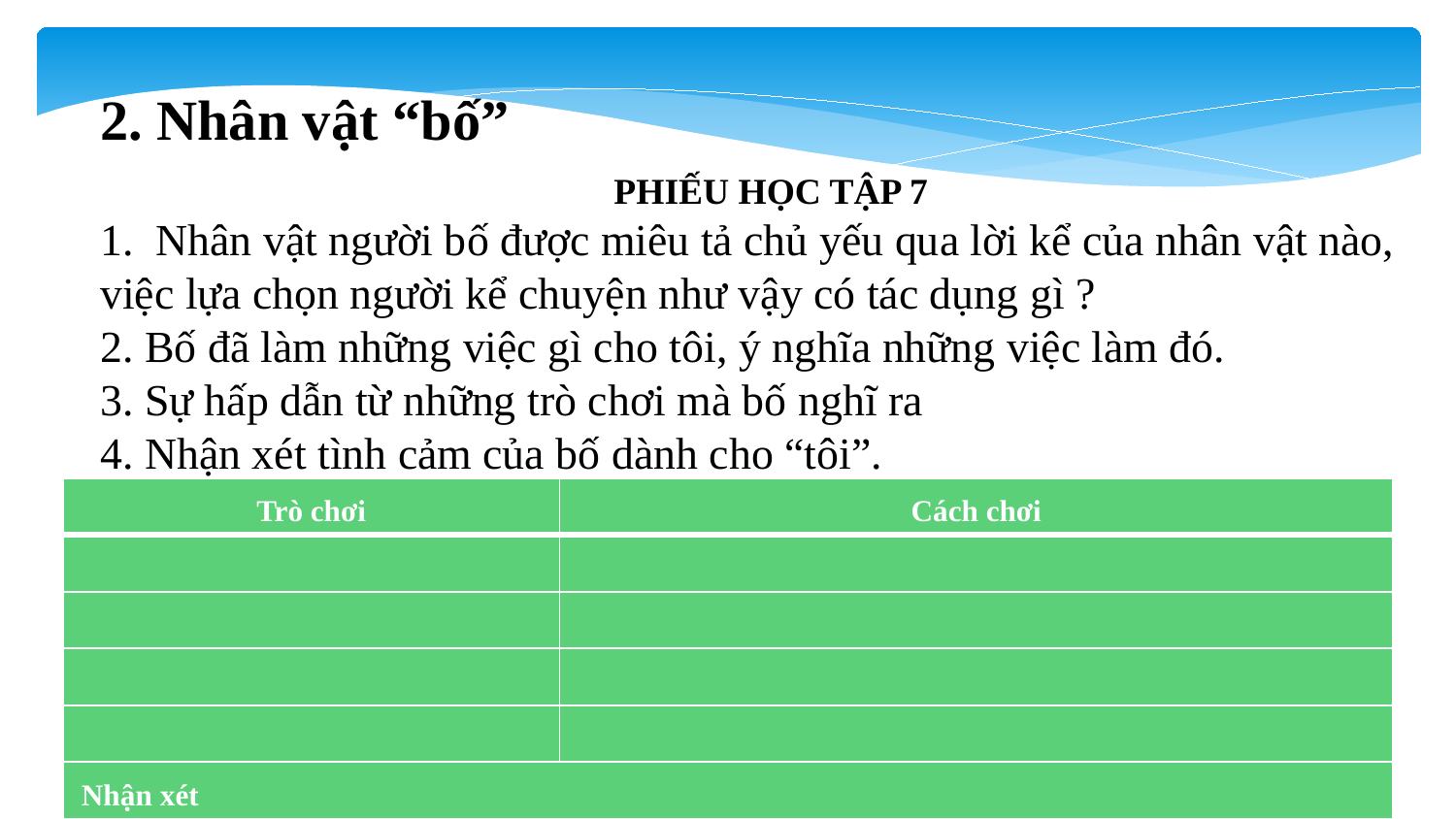

2. Nhân vật “bố”
PHIẾU HỌC TẬP 7
1.  Nhân vật người bố được miêu tả chủ yếu qua lời kể của nhân vật nào, việc lựa chọn người kể chuyện như vậy có tác dụng gì ?
2. Bố đã làm những việc gì cho tôi, ý nghĩa những việc làm đó.
3. Sự hấp dẫn từ những trò chơi mà bố nghĩ ra
4. Nhận xét tình cảm của bố dành cho “tôi”.
| Trò chơi | Cách chơi |
| --- | --- |
|  |  |
|  |  |
|  |  |
|  |  |
| Nhận xét |  |